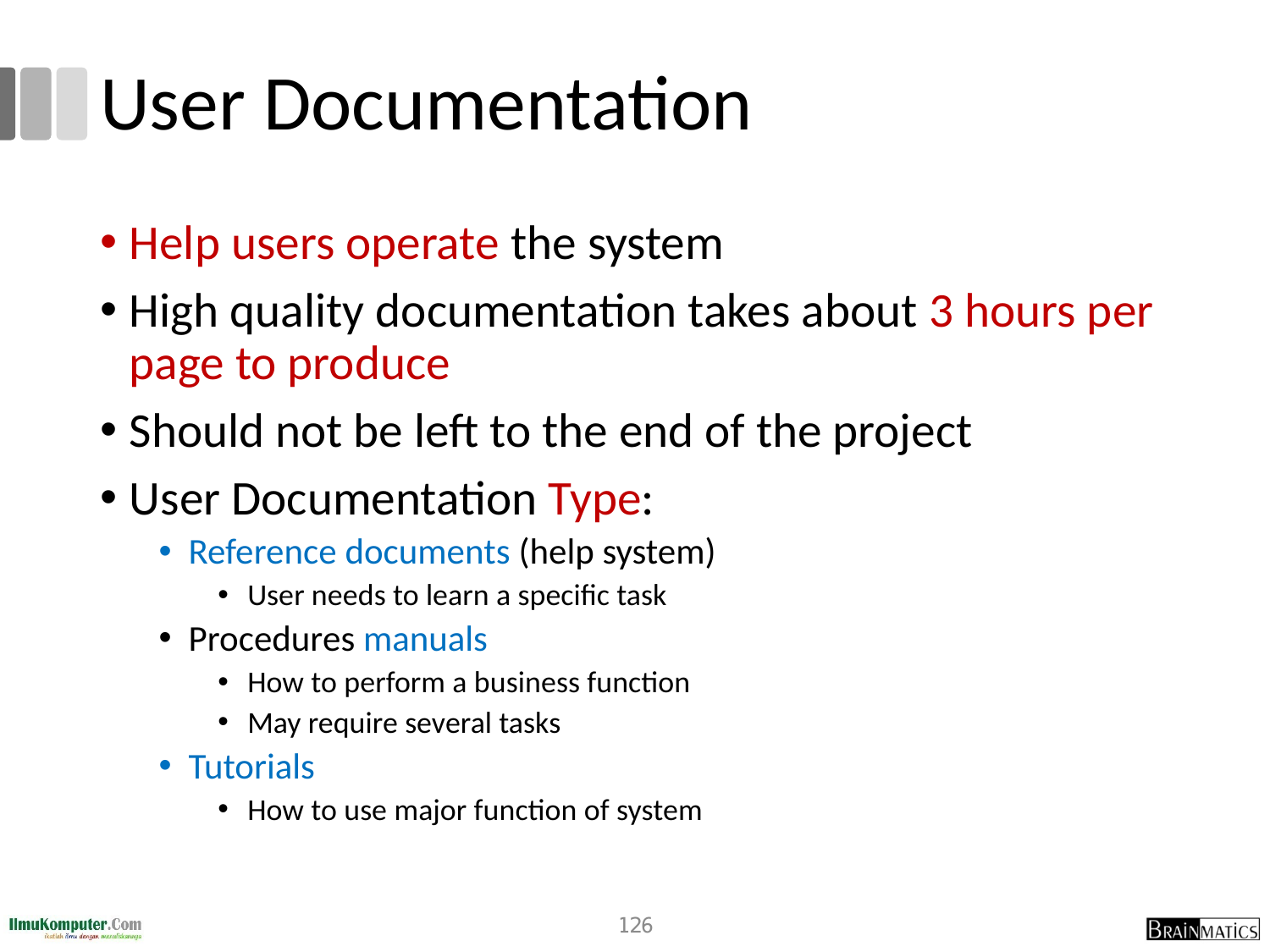

# User Documentation
Help users operate the system
High quality documentation takes about 3 hours per page to produce
Should not be left to the end of the project
User Documentation Type:
Reference documents (help system)
User needs to learn a specific task
Procedures manuals
How to perform a business function
May require several tasks
Tutorials
How to use major function of system
126